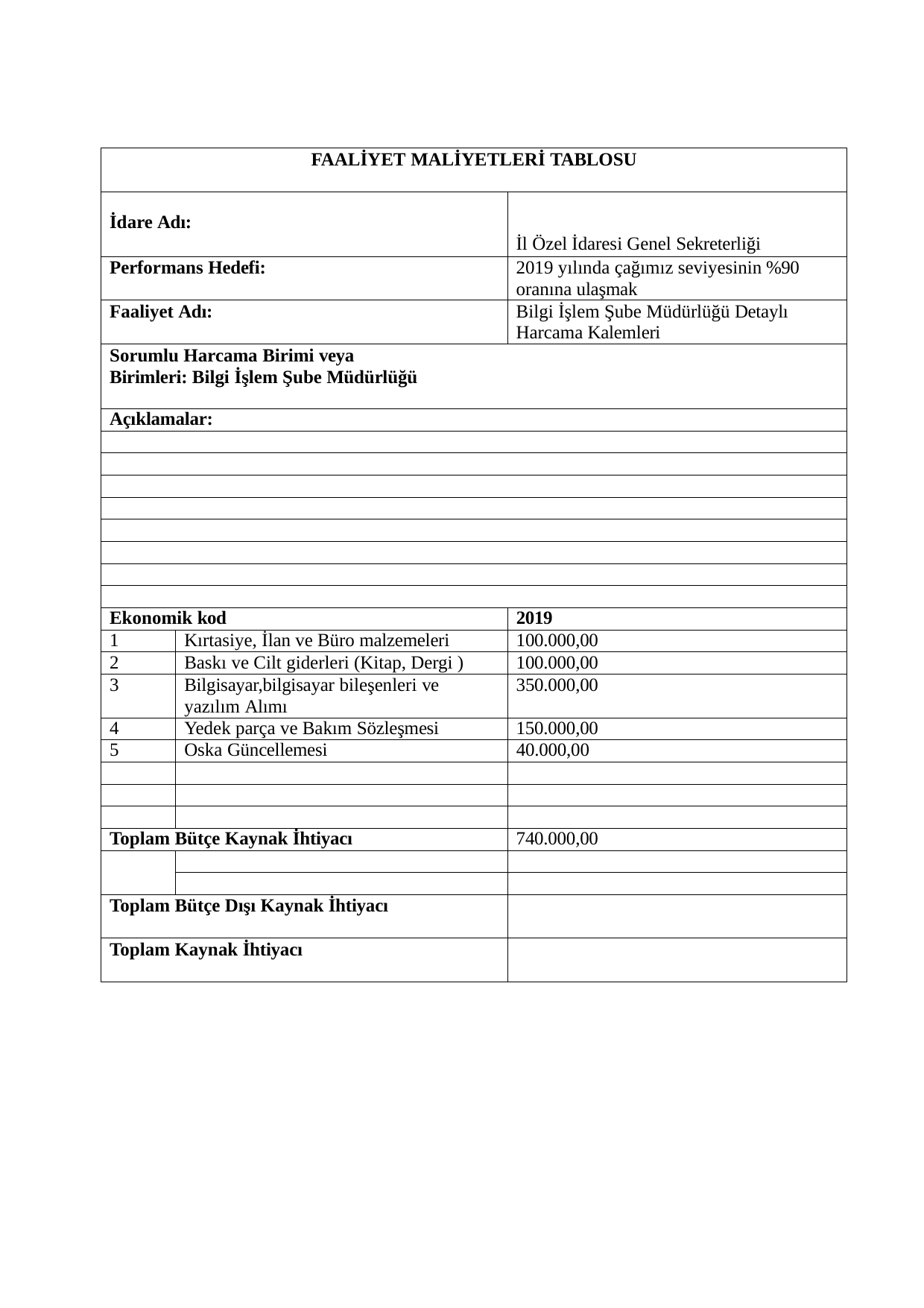

| FAALİYET MALİYETLERİ TABLOSU |  |  |
| --- | --- | --- |
| İdare Adı: |  | İl Özel İdaresi Genel Sekreterliği |
| Performans Hedefi: |  | 2019 yılında çağımız seviyesinin %90 oranına ulaşmak |
| Faaliyet Adı: |  | Bilgi İşlem Şube Müdürlüğü Detaylı Harcama Kalemleri |
| Sorumlu Harcama Birimi veya Birimleri: Bilgi İşlem Şube Müdürlüğü |  |  |
| Açıklamalar: |  |  |
|  |  |  |
|  |  |  |
|  |  |  |
|  |  |  |
|  |  |  |
|  |  |  |
|  |  |  |
|  |  |  |
| Ekonomik kod |  | 2019 |
| 1 | Kırtasiye, İlan ve Büro malzemeleri | 100.000,00 |
| 2 | Baskı ve Cilt giderleri (Kitap, Dergi ) | 100.000,00 |
| 3 | Bilgisayar,bilgisayar bileşenleri ve yazılım Alımı | 350.000,00 |
| 4 | Yedek parça ve Bakım Sözleşmesi | 150.000,00 |
| 5 | Oska Güncellemesi | 40.000,00 |
|  |  |  |
|  |  |  |
|  |  |  |
| Toplam Bütçe Kaynak İhtiyacı |  | 740.000,00 |
|  |  |  |
|  |  |  |
| Toplam Bütçe Dışı Kaynak İhtiyacı |  |  |
| Toplam Kaynak İhtiyacı |  |  |